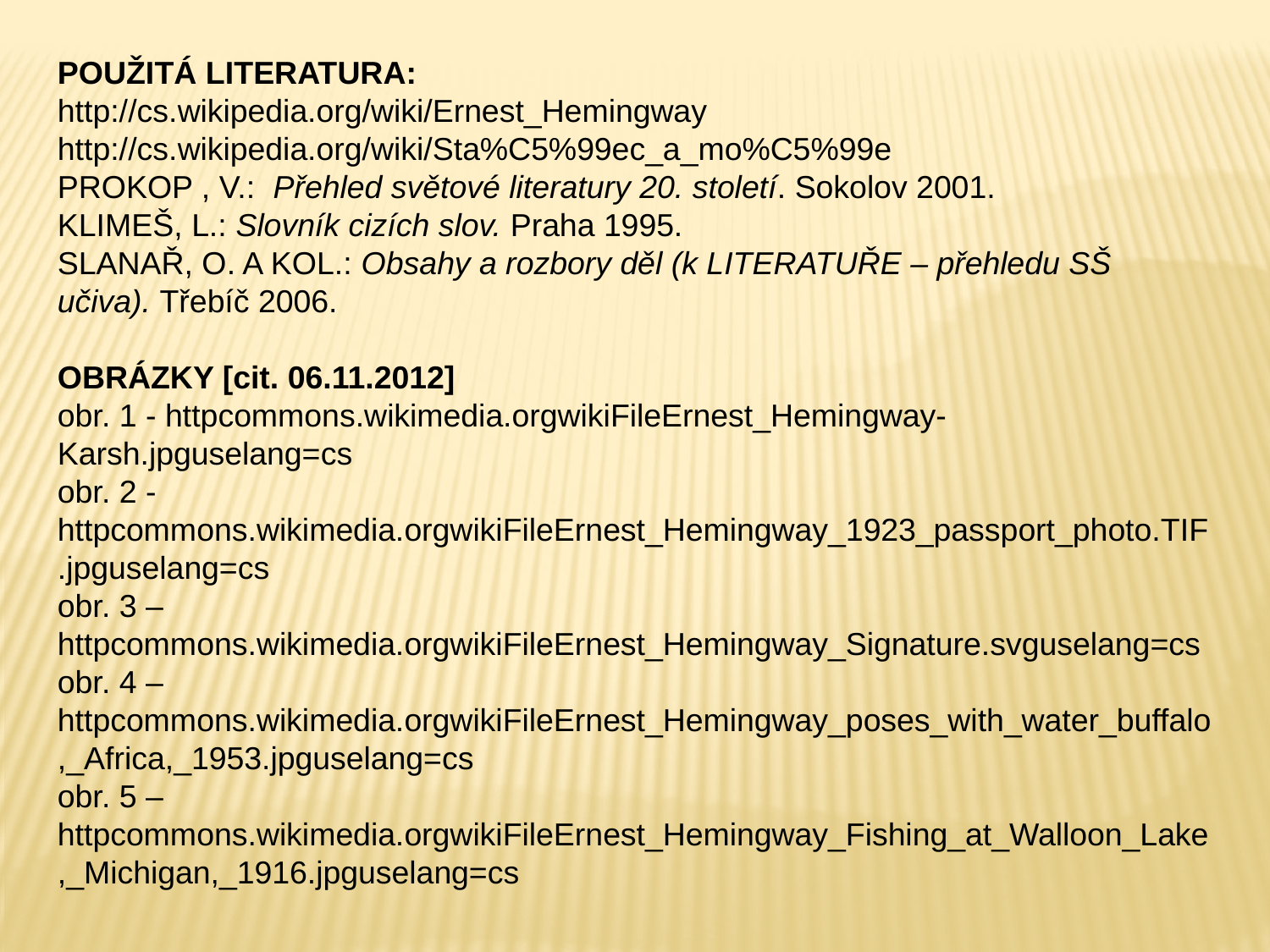

POUŽITÁ LITERATURA:
http://cs.wikipedia.org/wiki/Ernest_Hemingway
http://cs.wikipedia.org/wiki/Sta%C5%99ec_a_mo%C5%99e
PROKOP , V.:  Přehled světové literatury 20. století. Sokolov 2001.
KLIMEŠ, L.: Slovník cizích slov. Praha 1995.
SLANAŘ, O. A KOL.: Obsahy a rozbory děl (k LITERATUŘE – přehledu SŠ učiva). Třebíč 2006.

OBRÁZKY [cit. 06.11.2012]
obr. 1 - httpcommons.wikimedia.orgwikiFileErnest_Hemingway-Karsh.jpguselang=cs
obr. 2 - httpcommons.wikimedia.orgwikiFileErnest_Hemingway_1923_passport_photo.TIF.jpguselang=cs
obr. 3 – httpcommons.wikimedia.orgwikiFileErnest_Hemingway_Signature.svguselang=cs
obr. 4 – httpcommons.wikimedia.orgwikiFileErnest_Hemingway_poses_with_water_buffalo,_Africa,_1953.jpguselang=cs
obr. 5 – httpcommons.wikimedia.orgwikiFileErnest_Hemingway_Fishing_at_Walloon_Lake,_Michigan,_1916.jpguselang=cs